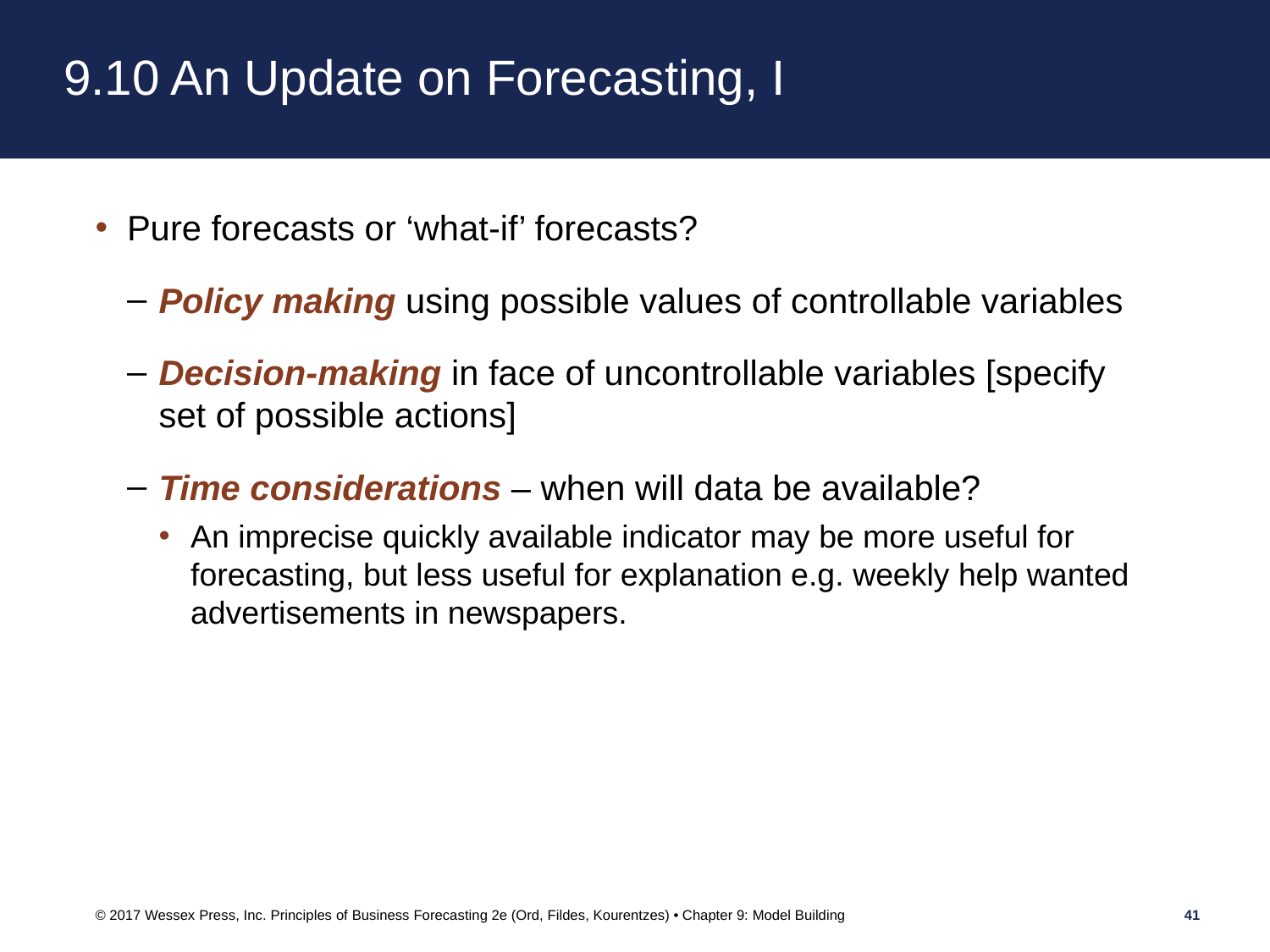

# 9.10 An Update on Forecasting, I
Pure forecasts or ‘what-if’ forecasts?
Policy making using possible values of controllable variables
Decision-making in face of uncontrollable variables [specify set of possible actions]
Time considerations – when will data be available?
An imprecise quickly available indicator may be more useful for forecasting, but less useful for explanation e.g. weekly help wanted advertisements in newspapers.
© 2017 Wessex Press, Inc. Principles of Business Forecasting 2e (Ord, Fildes, Kourentzes) • Chapter 9: Model Building
41